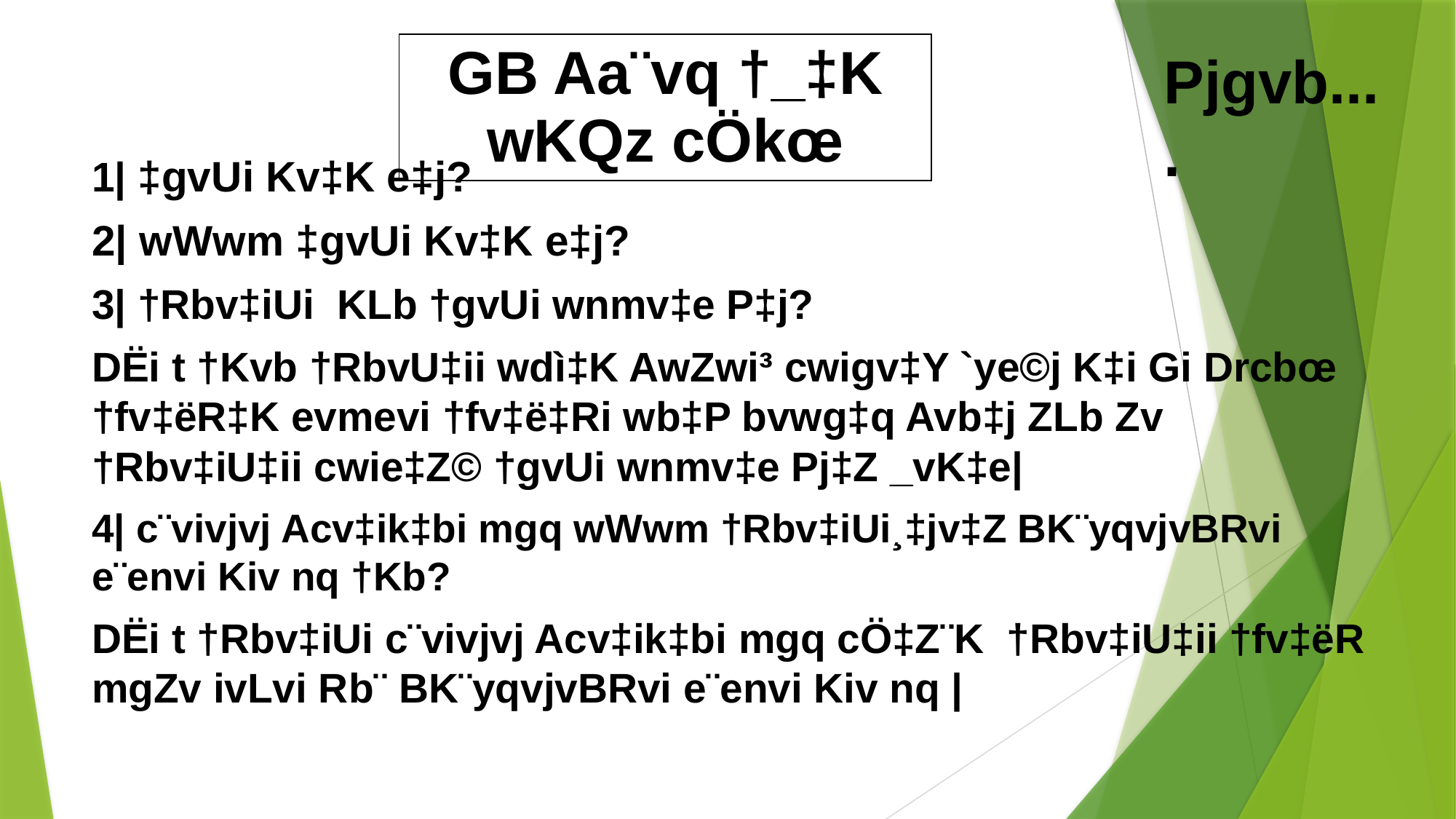

| GB Aa¨vq †\_‡K wKQz cÖkœ |
| --- |
Pjgvb....
1| ‡gvUi Kv‡K e‡j?
2| wWwm ‡gvUi Kv‡K e‡j?
3| †Rbv‡iUi  KLb †gvUi wnmv‡e P‡j?
DËi t †Kvb †RbvU‡ii wdì‡K AwZwi³ cwigv‡Y `ye©j K‡i Gi Drcbœ †fv‡ëR‡K evmevi †fv‡ë‡Ri wb‡P bvwg‡q Avb‡j ZLb Zv †Rbv‡iU‡ii cwie‡Z© †gvUi wnmv‡e Pj‡Z _vK‡e|
4| c¨vivjvj Acv‡ik‡bi mgq wWwm †Rbv‡iUi¸‡jv‡Z BK¨yqvjvBRvi e¨envi Kiv nq †Kb?
DËi t †Rbv‡iUi c¨vivjvj Acv‡ik‡bi mgq cÖ‡Z¨K  †Rbv‡iU‡ii †fv‡ëR mgZv ivLvi Rb¨ BK¨yqvjvBRvi e¨envi Kiv nq |